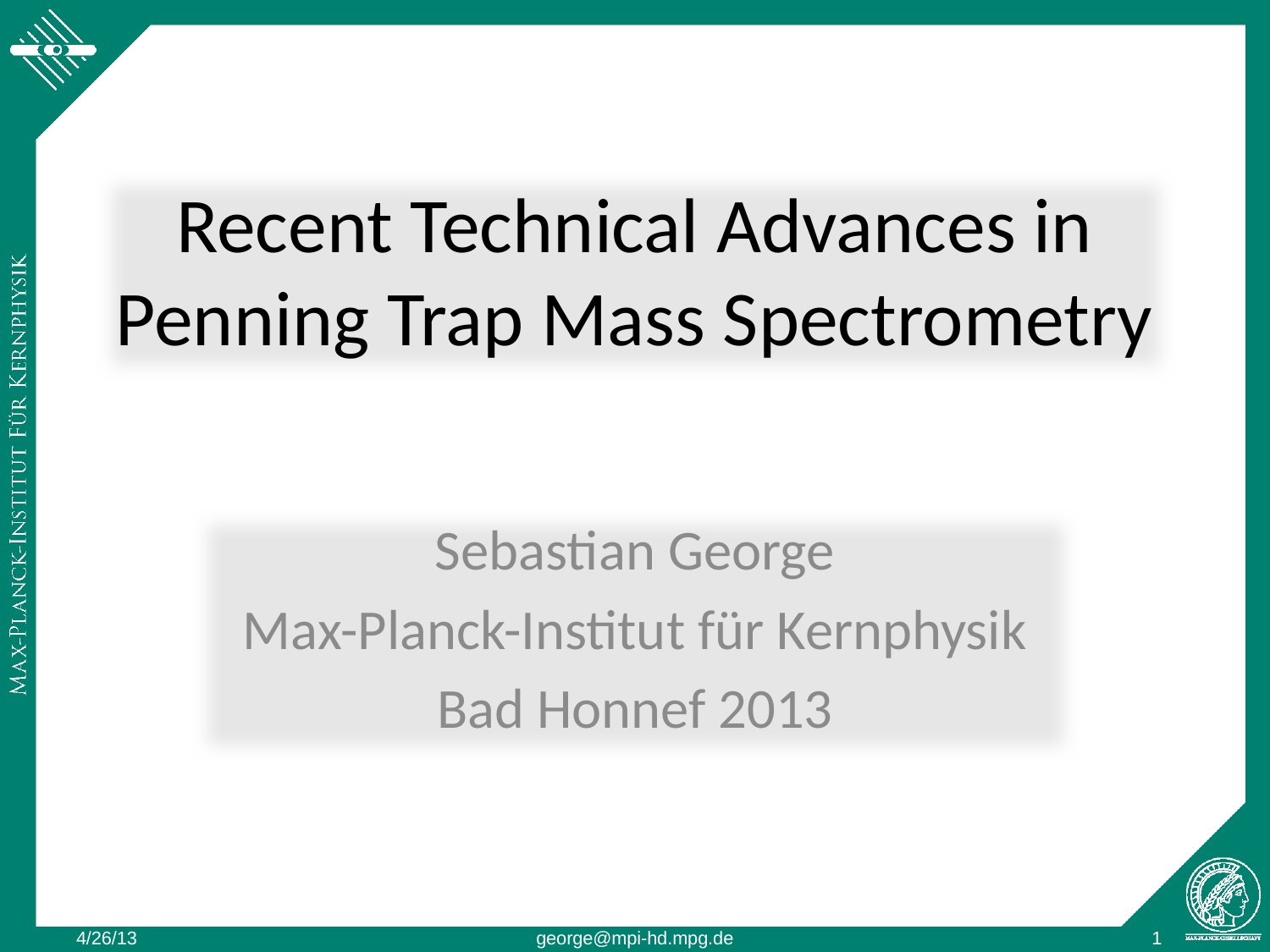

Recent Technical Advances in Penning Trap Mass Spectrometry
Sebastian George
Max-Planck-Institut für Kernphysik
Bad Honnef 2013
1
4/26/13
george@mpi-hd.mpg.de